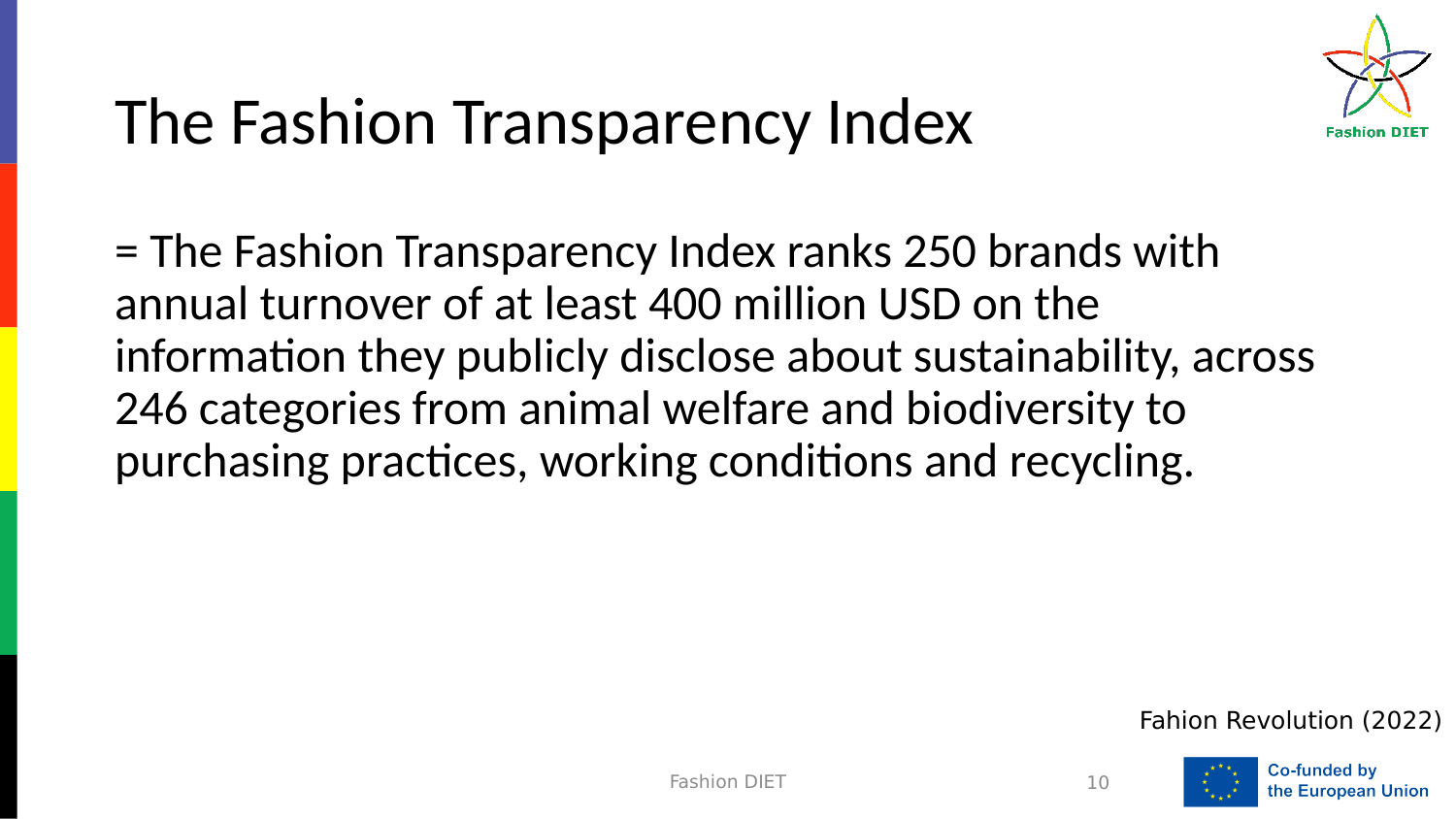

# The Fashion Transparency Index
= The Fashion Transparency Index ranks 250 brands with annual turnover of at least 400 million USD on the information they publicly disclose about sustainability, across 246 categories from animal welfare and biodiversity to purchasing practices, working conditions and recycling.

Fahion Revolution (2022)
Fashion DIET
10